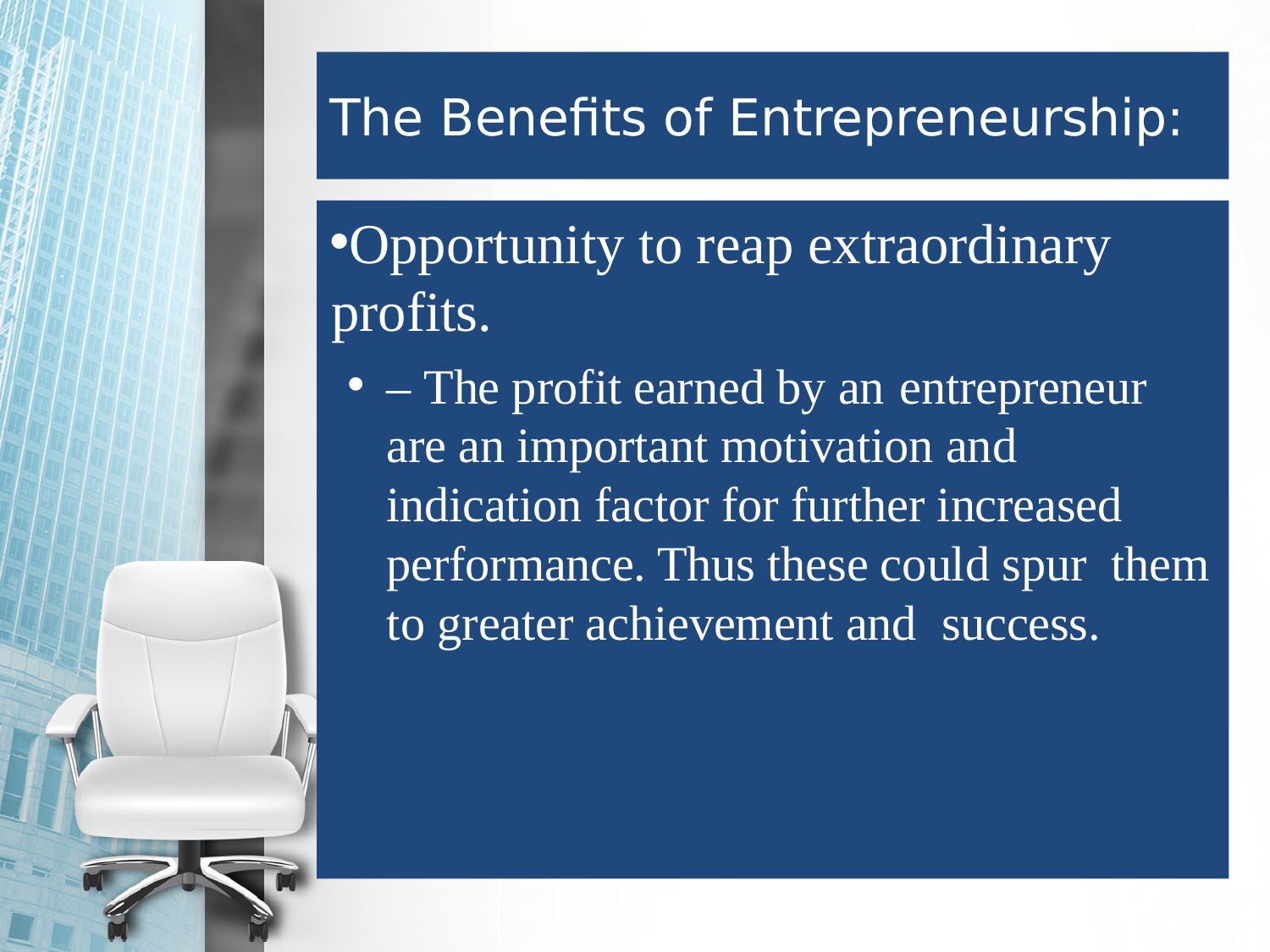

# The Benefits of Entrepreneurship:
Opportunity to reap extraordinary  profits.
– The profit earned by an  entrepreneur  are an important motivation and  indication factor for further increased  performance. Thus these could spur  them to greater achievement and  success.